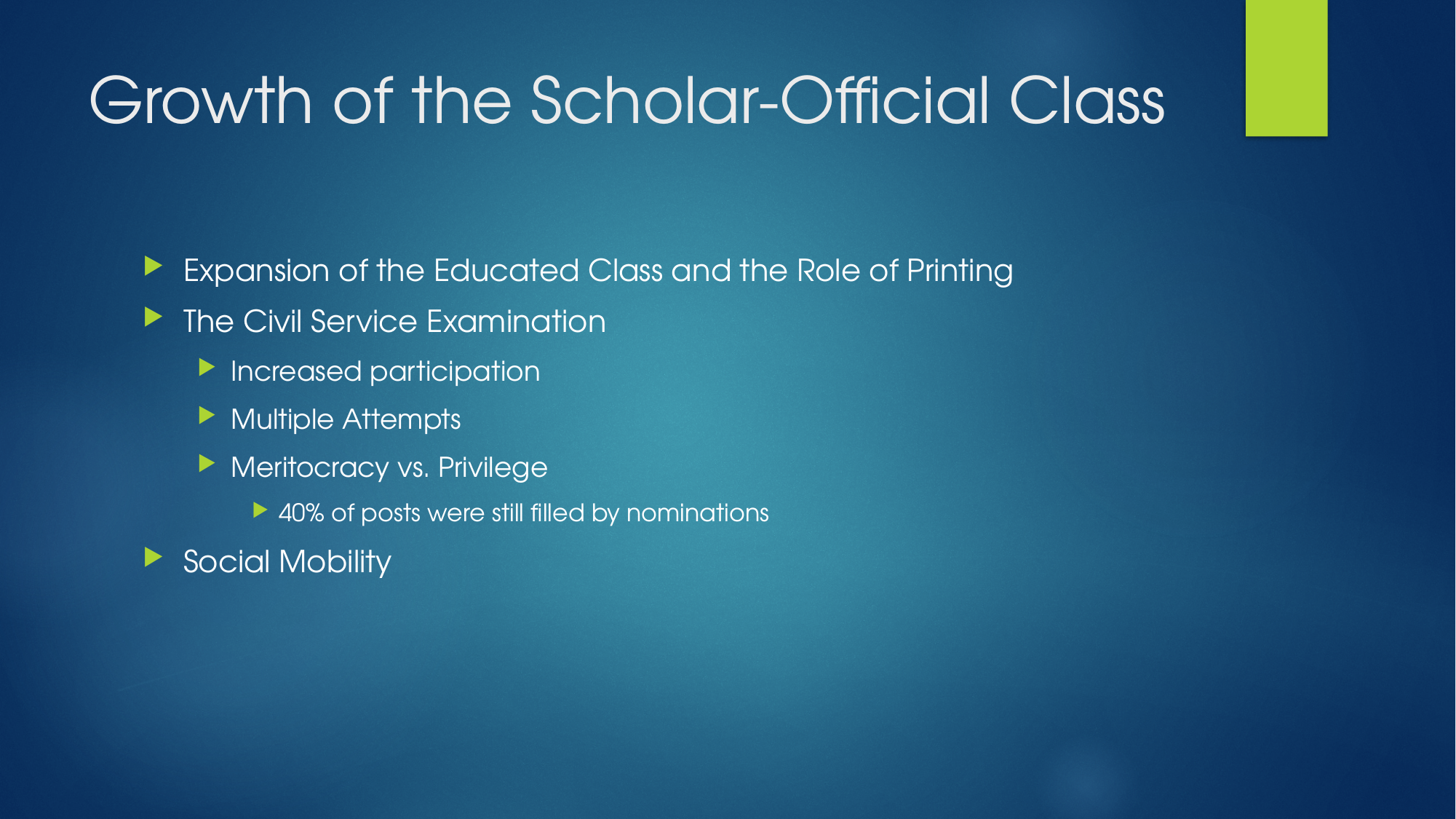

# Growth of the Scholar-Official Class
Expansion of the Educated Class and the Role of Printing
The Civil Service Examination
Increased participation
Multiple Attempts
Meritocracy vs. Privilege
40% of posts were still filled by nominations
Social Mobility